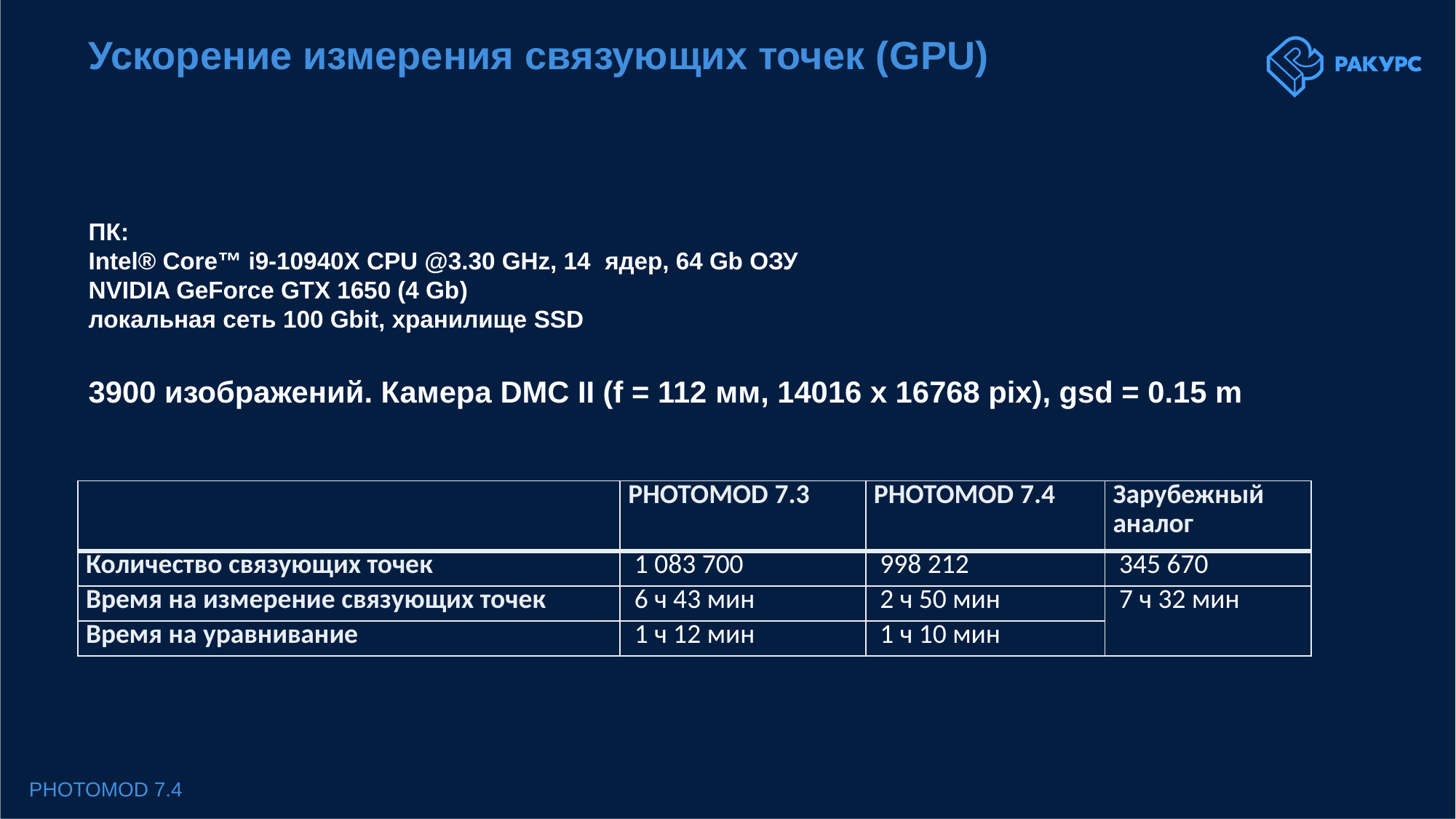

Ускорение измерения связующих точек (GPU)
ПК:
Intel® Core™ i9-10940X CPU @3.30 GHz, 14  ядер, 64 Gb ОЗУ
NVIDIA GeForce GTX 1650 (4 Gb)
локальная сеть 100 Gbit, хранилище SSD
3900 изображений. Камера DMC II (f = 112 мм, 14016 x 16768 pix), gsd = 0.15 m
|  | PHOTOMOD 7.3 | PHOTOMOD 7.4 | Зарубежный аналог |
| --- | --- | --- | --- |
| Количество связующих точек | 1 083 700 | 998 212 | 345 670 |
| Время на измерение связующих точек | 6 ч 43 мин | 2 ч 50 мин | 7 ч 32 мин |
| Время на уравнивание | 1 ч 12 мин | 1 ч 10 мин |  |
PHOTOMOD 7.4